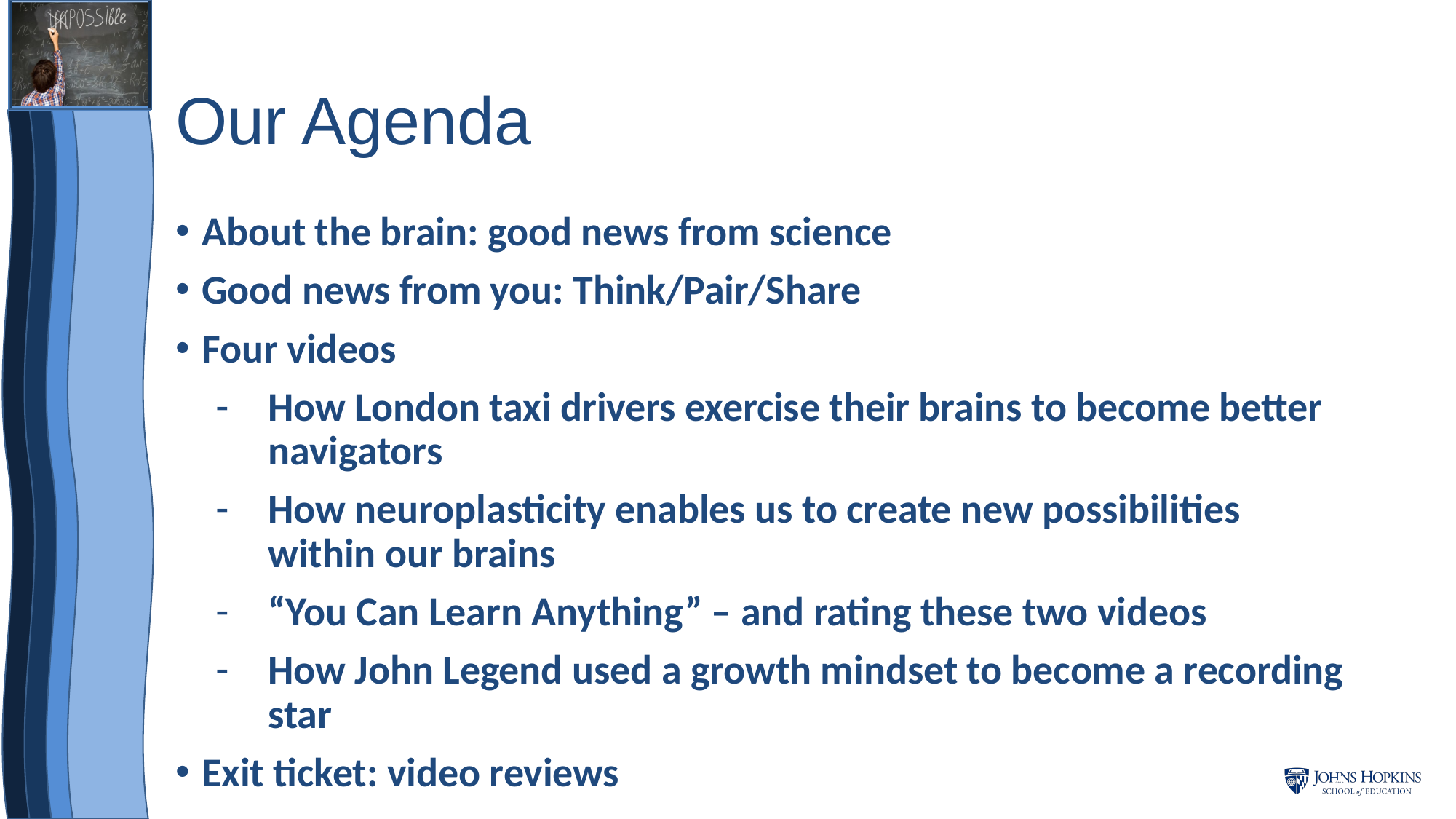

# Our Agenda
About the brain: good news from science
Good news from you: Think/Pair/Share
Four videos
How London taxi drivers exercise their brains to become better navigators
How neuroplasticity enables us to create new possibilities within our brains
“You Can Learn Anything” – and rating these two videos
How John Legend used a growth mindset to become a recording star
Exit ticket: video reviews
4